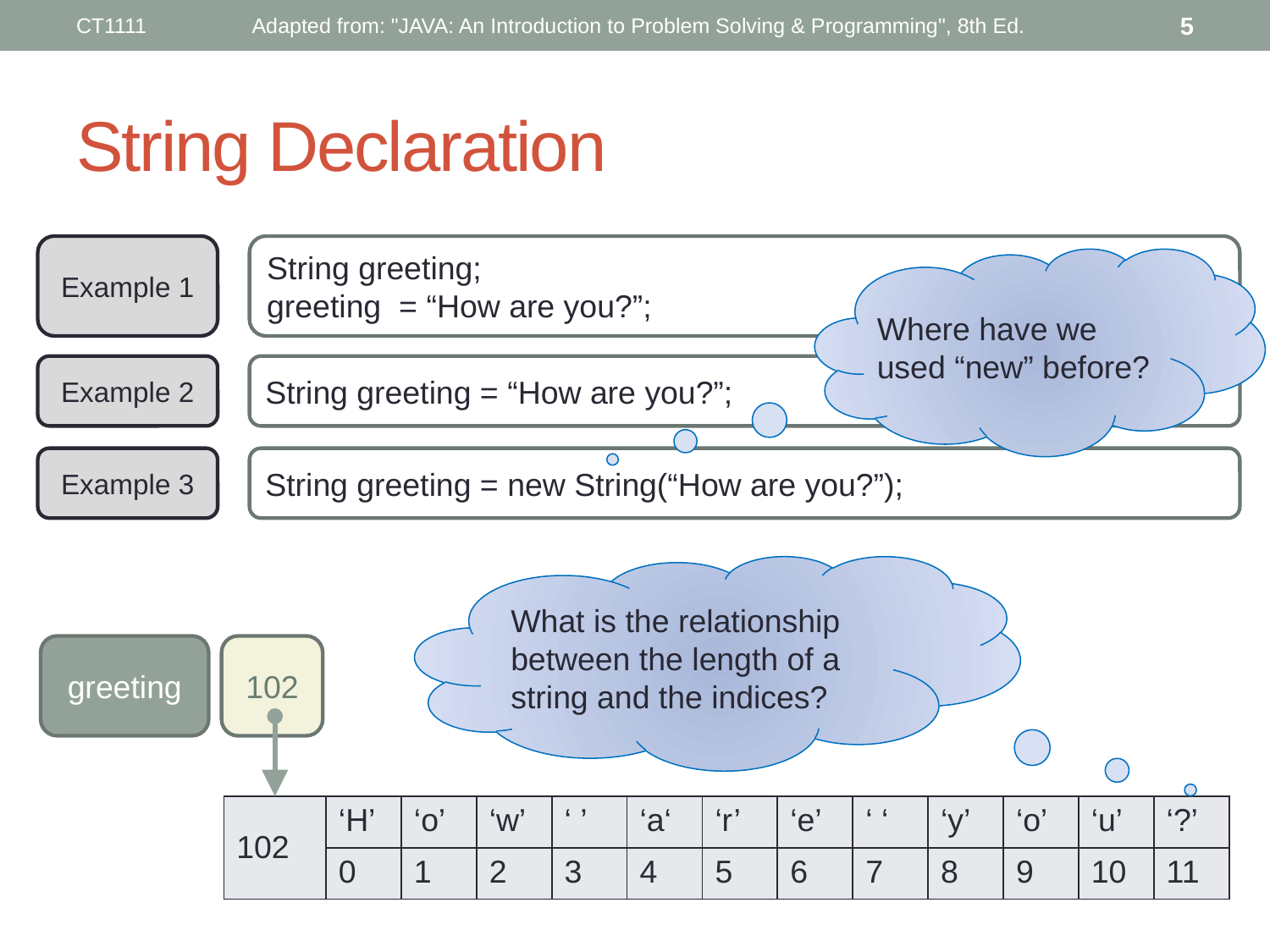

CT1111
Adapted from: "JAVA: An Introduction to Problem Solving & Programming", 8th Ed.
5
# String Declaration

Example 1
String greeting;
greeting  = “How are you?”;
Where have we used “new” before?
Example 2
String greeting = “How are you?”;
Example 3
String greeting = new String(“How are you?”);
What is the relationship between the length of a string and the indices?
greeting
102
| 102 | ‘H’ | ‘o’ | ‘w’ | ‘ ’ | ‘a‘ | ‘r’ | ‘e’ | ‘ ‘ | ‘y’ | ‘o’ | ‘u’ | ‘?’ |
| --- | --- | --- | --- | --- | --- | --- | --- | --- | --- | --- | --- | --- |
|  | 0 | 1 | 2 | 3 | 4 | 5 | 6 | 7 | 8 | 9 | 10 | 11 |